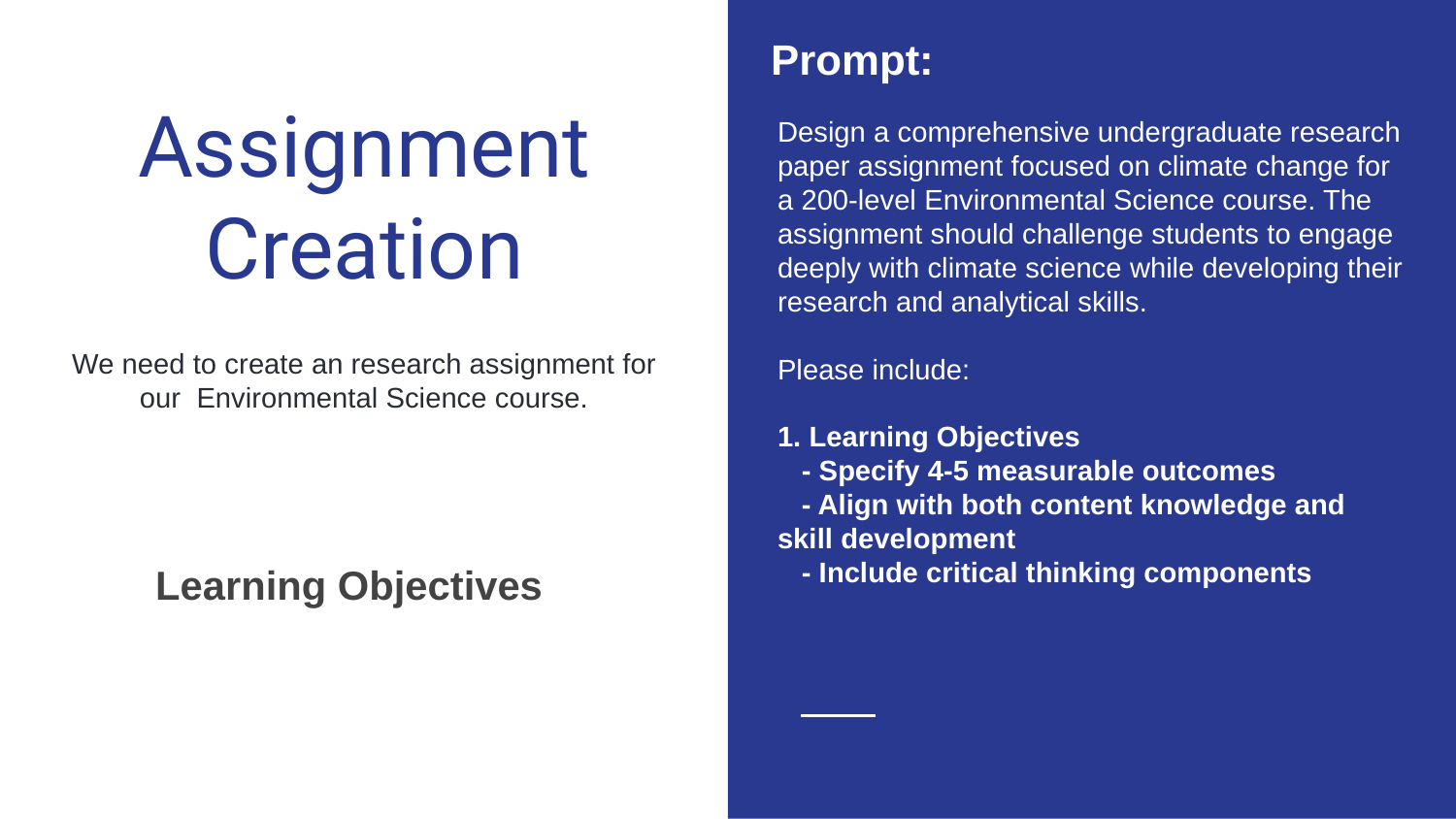

Prompt:
Design a comprehensive undergraduate research paper assignment focused on climate change for a 200-level Environmental Science course. The assignment should challenge students to engage deeply with climate science while developing their research and analytical skills.

Please include:

1. Learning Objectives
   - Specify 4-5 measurable outcomes
   - Align with both content knowledge and skill development
   - Include critical thinking components
# Assignment Creation
We need to create an research assignment for our  Environmental Science course.
We can do better
than that!
Learning Objectives